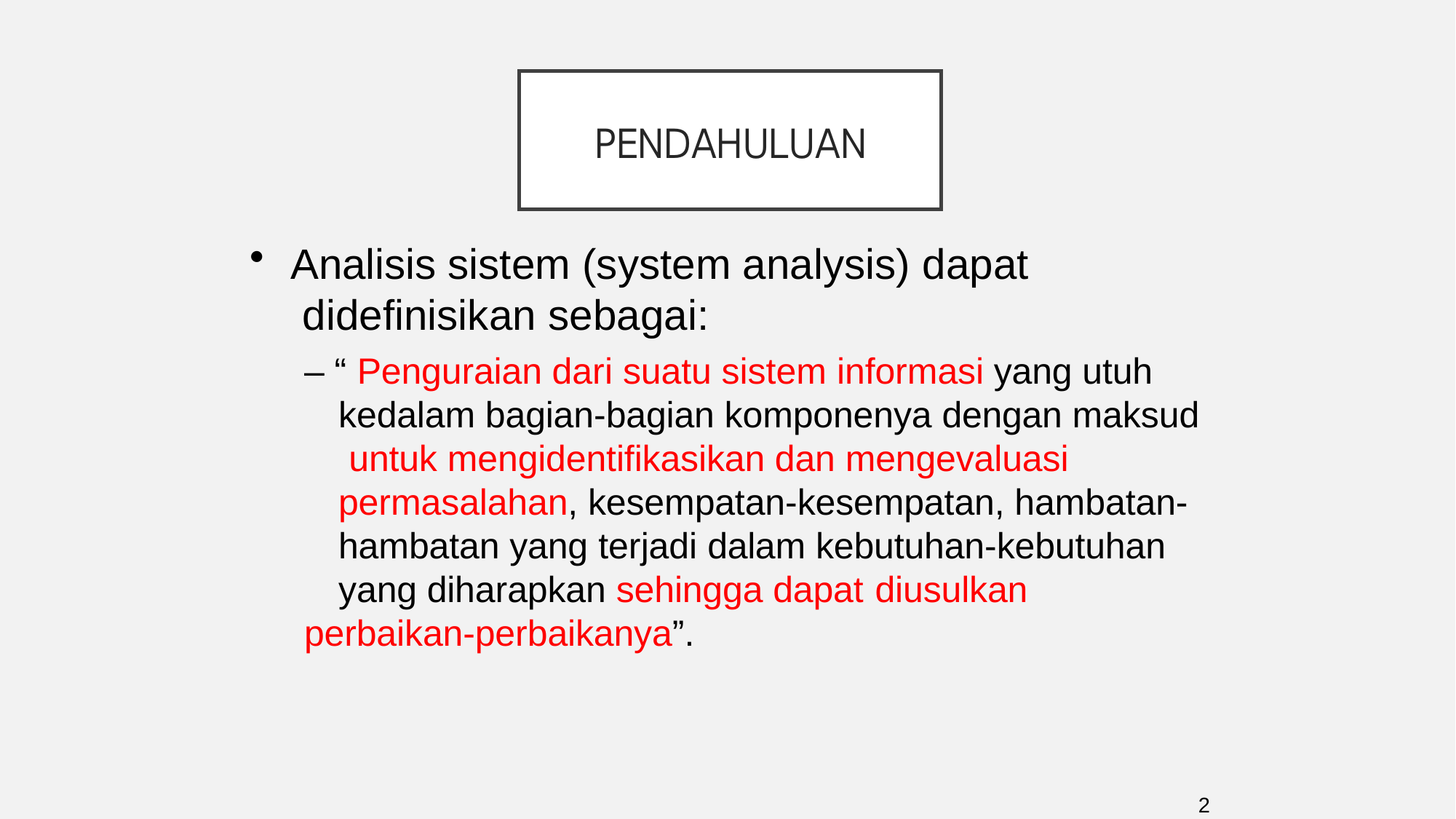

# Pendahuluan
Analisis sistem (system analysis) dapat  didefinisikan sebagai:
– “ Penguraian dari suatu sistem informasi yang utuh  kedalam bagian-bagian komponenya dengan maksud  untuk mengidentifikasikan dan mengevaluasi  permasalahan, kesempatan-kesempatan, hambatan-  hambatan yang terjadi dalam kebutuhan-kebutuhan  yang diharapkan sehingga dapat diusulkan
perbaikan-perbaikanya”.
2